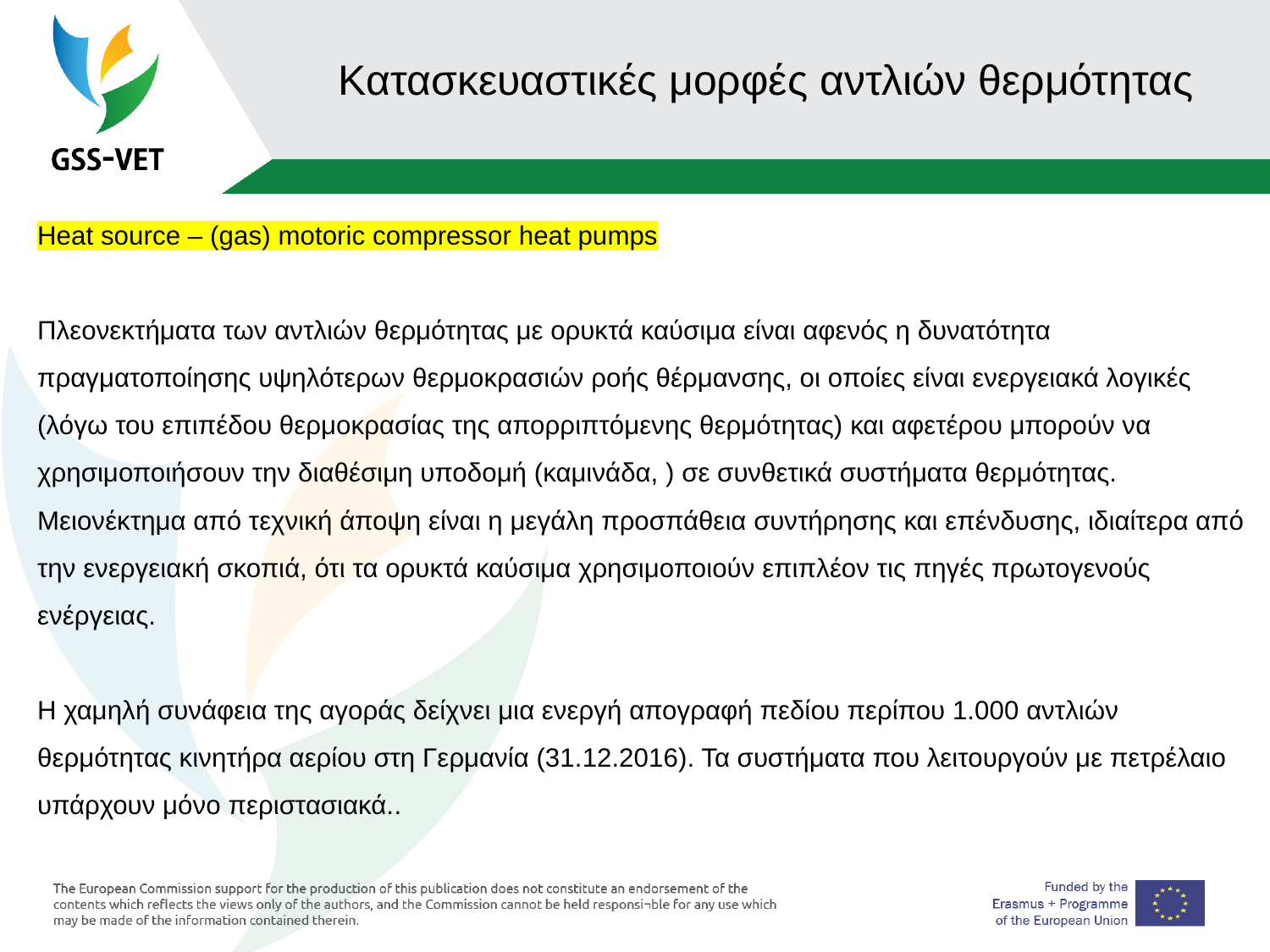

90
# Κατασκευαστικές μορφές αντλιών θερμότητας
Heat source – (gas) motoric compressor heat pumps

Πλεονεκτήματα των αντλιών θερμότητας με ορυκτά καύσιμα είναι αφενός η δυνατότητα πραγματοποίησης υψηλότερων θερμοκρασιών ροής θέρμανσης, οι οποίες είναι ενεργειακά λογικές (λόγω του επιπέδου θερμοκρασίας της απορριπτόμενης θερμότητας) και αφετέρου μπορούν να χρησιμοποιήσουν την διαθέσιμη υποδομή (καμινάδα, ) σε συνθετικά συστήματα θερμότητας.
Μειονέκτημα από τεχνική άποψη είναι η μεγάλη προσπάθεια συντήρησης και επένδυσης, ιδιαίτερα από την ενεργειακή σκοπιά, ότι τα ορυκτά καύσιμα χρησιμοποιούν επιπλέον τις πηγές πρωτογενούς ενέργειας.

Η χαμηλή συνάφεια της αγοράς δείχνει μια ενεργή απογραφή πεδίου περίπου 1.000 αντλιών θερμότητας κινητήρα αερίου στη Γερμανία (31.12.2016). Τα συστήματα που λειτουργούν με πετρέλαιο υπάρχουν μόνο περιστασιακά..